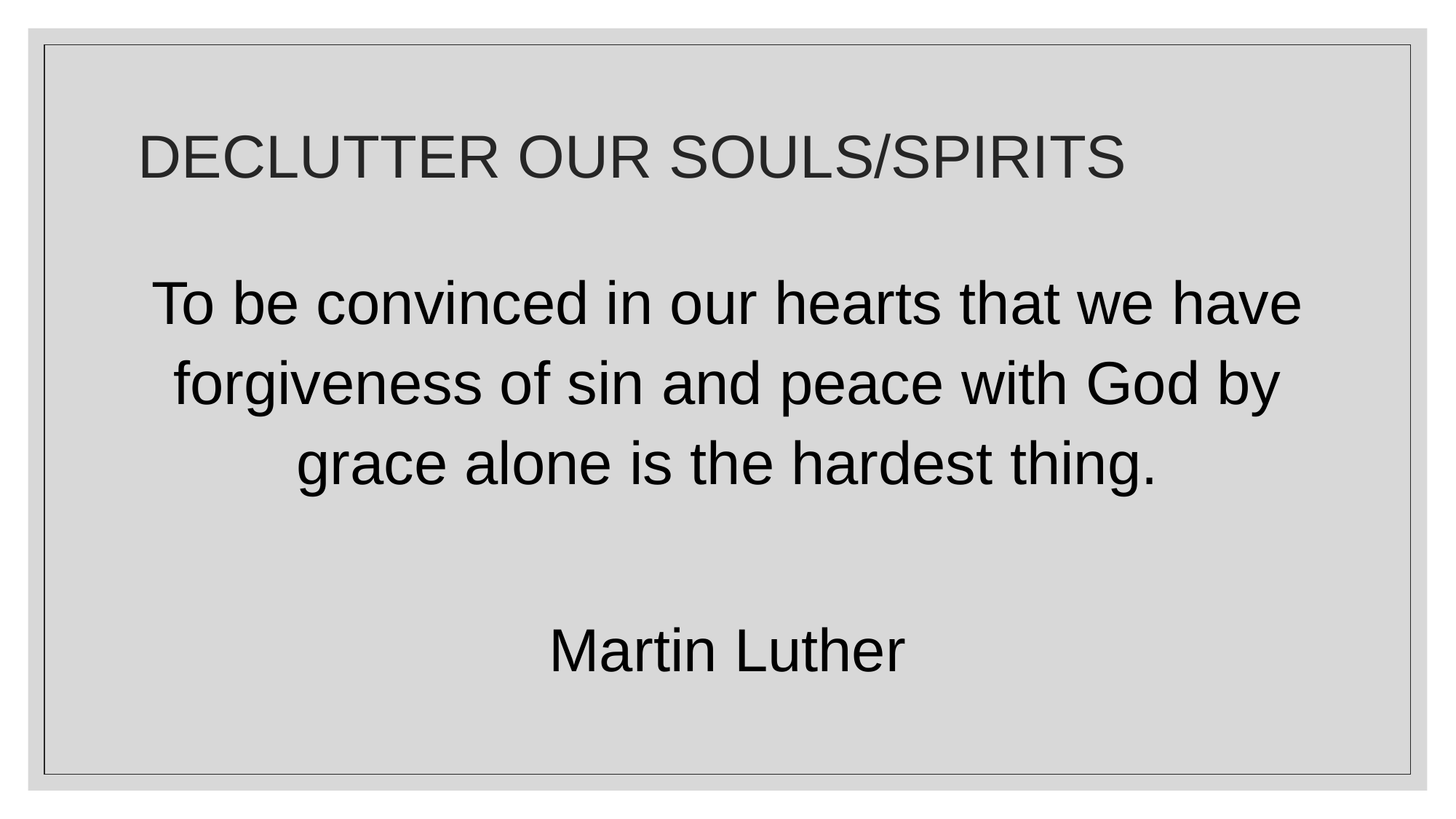

# DECLUTTER OUR SOULS/SPIRITS
To be convinced in our hearts that we have forgiveness of sin and peace with God by grace alone is the hardest thing.

Martin Luther